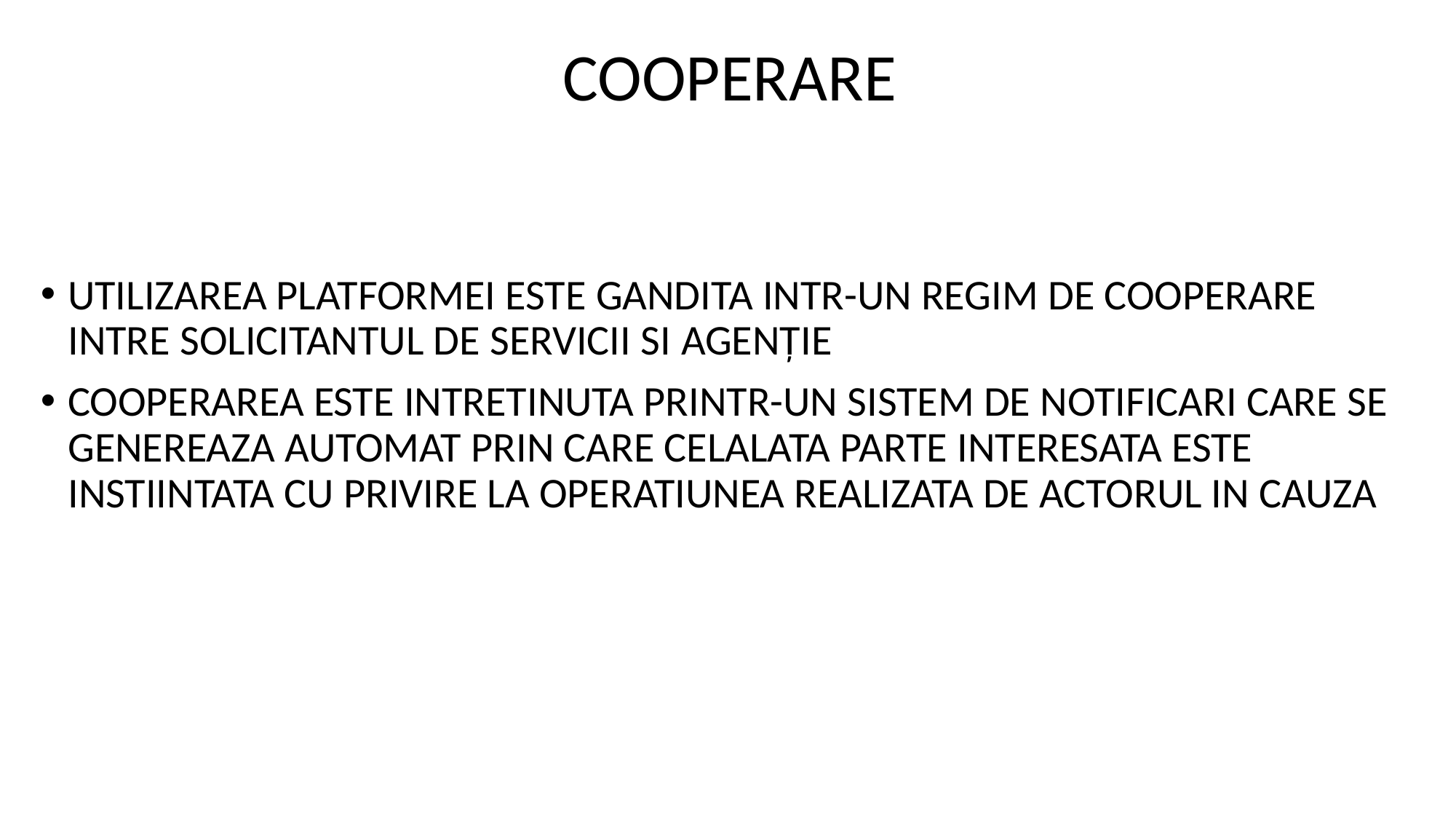

# COOPERARE
UTILIZAREA PLATFORMEI ESTE GANDITA INTR-UN REGIM DE COOPERARE INTRE SOLICITANTUL DE SERVICII SI AGENȚIE
COOPERAREA ESTE INTRETINUTA PRINTR-UN SISTEM DE NOTIFICARI CARE SE GENEREAZA AUTOMAT PRIN CARE CELALATA PARTE INTERESATA ESTE INSTIINTATA CU PRIVIRE LA OPERATIUNEA REALIZATA DE ACTORUL IN CAUZA